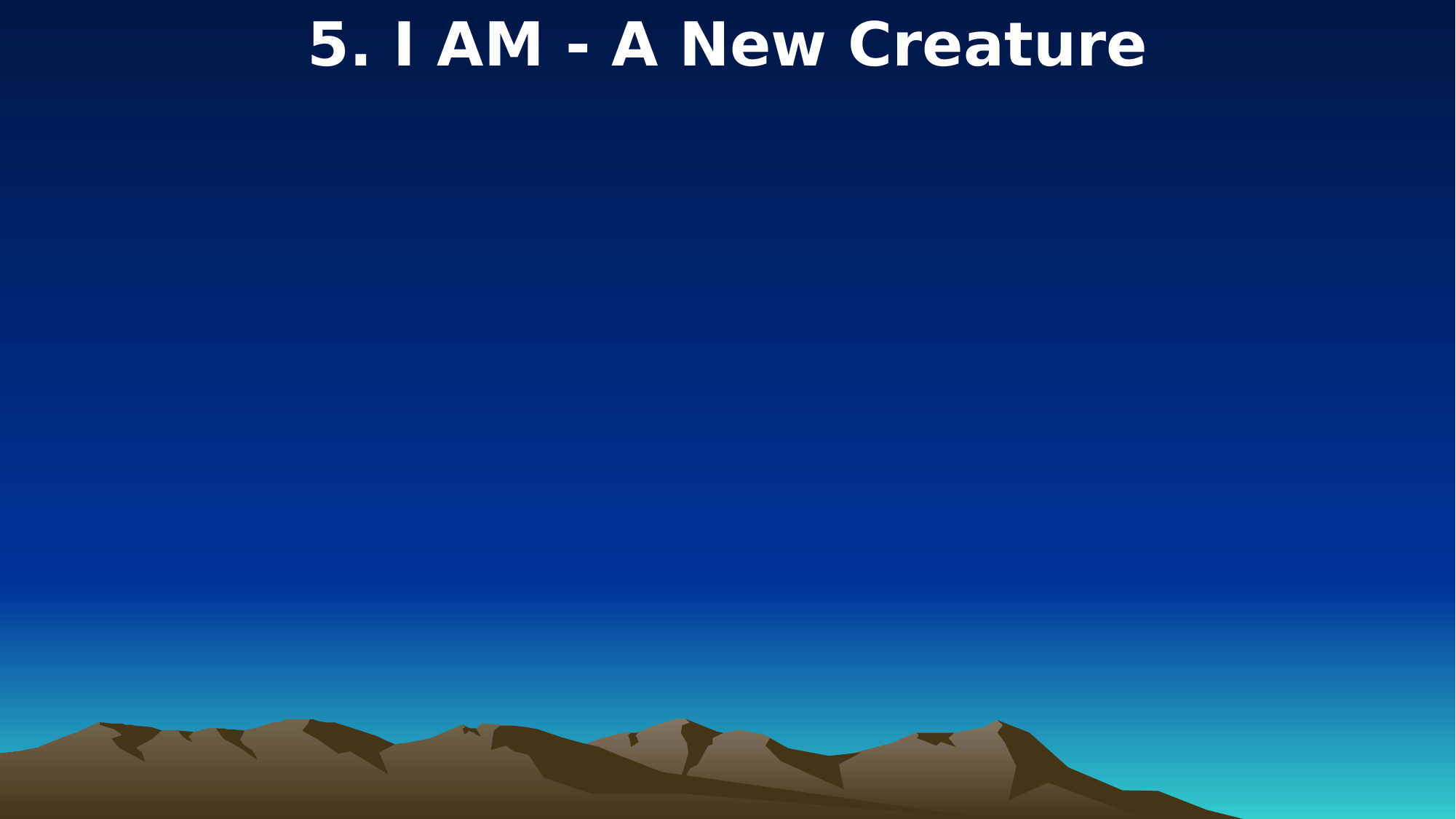

5. I AM - A New Creature